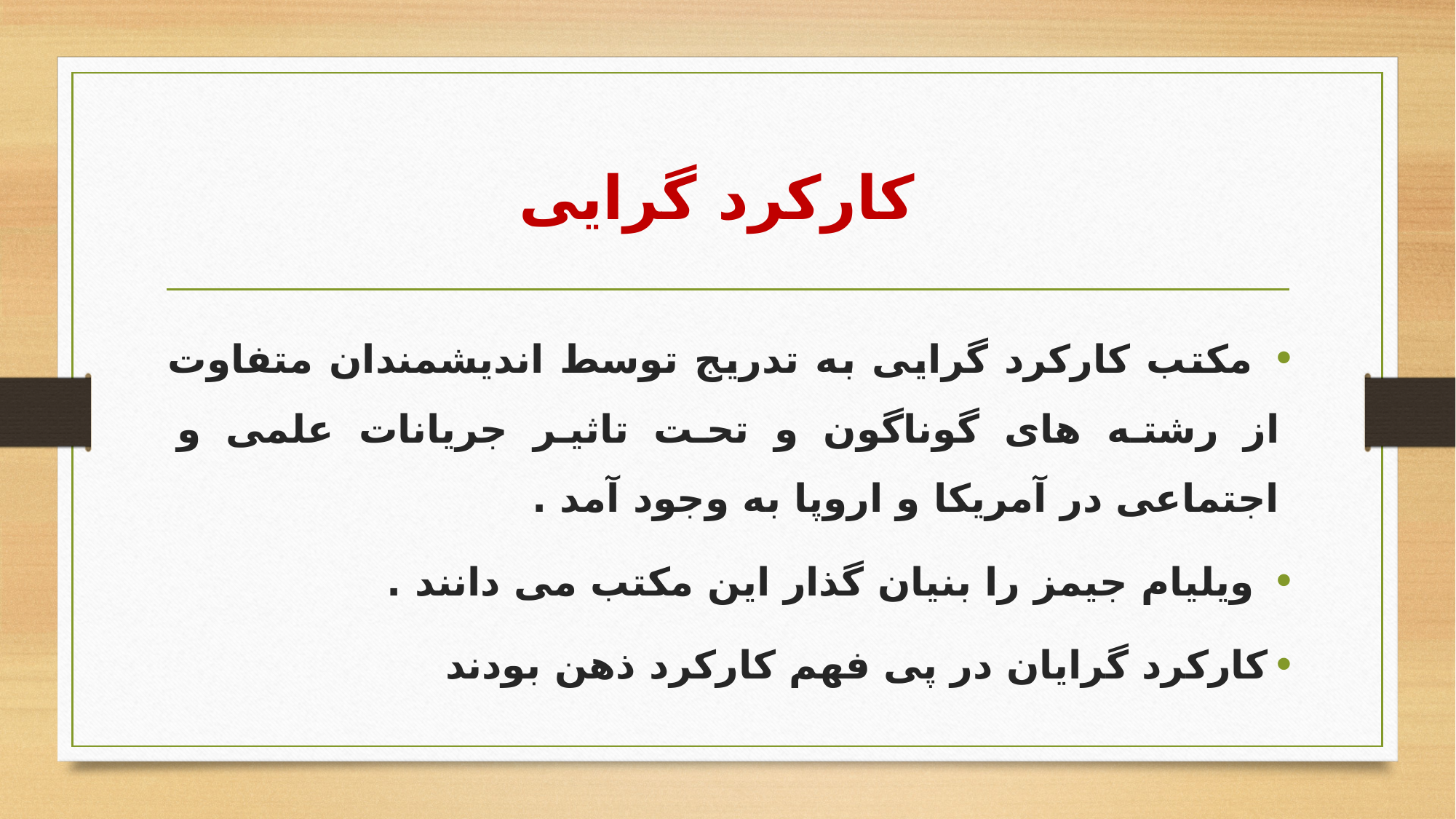

# کارکرد گرایی
 مکتب کارکرد گرایی به تدریج توسط اندیشمندان متفاوت از رشته های گوناگون و تحت تاثیر جریانات علمی و اجتماعی در آمریکا و اروپا به وجود آمد .
 ویلیام جیمز را بنیان گذار این مکتب می دانند .
کارکرد گرایان در پی فهم کارکرد ذهن بودند